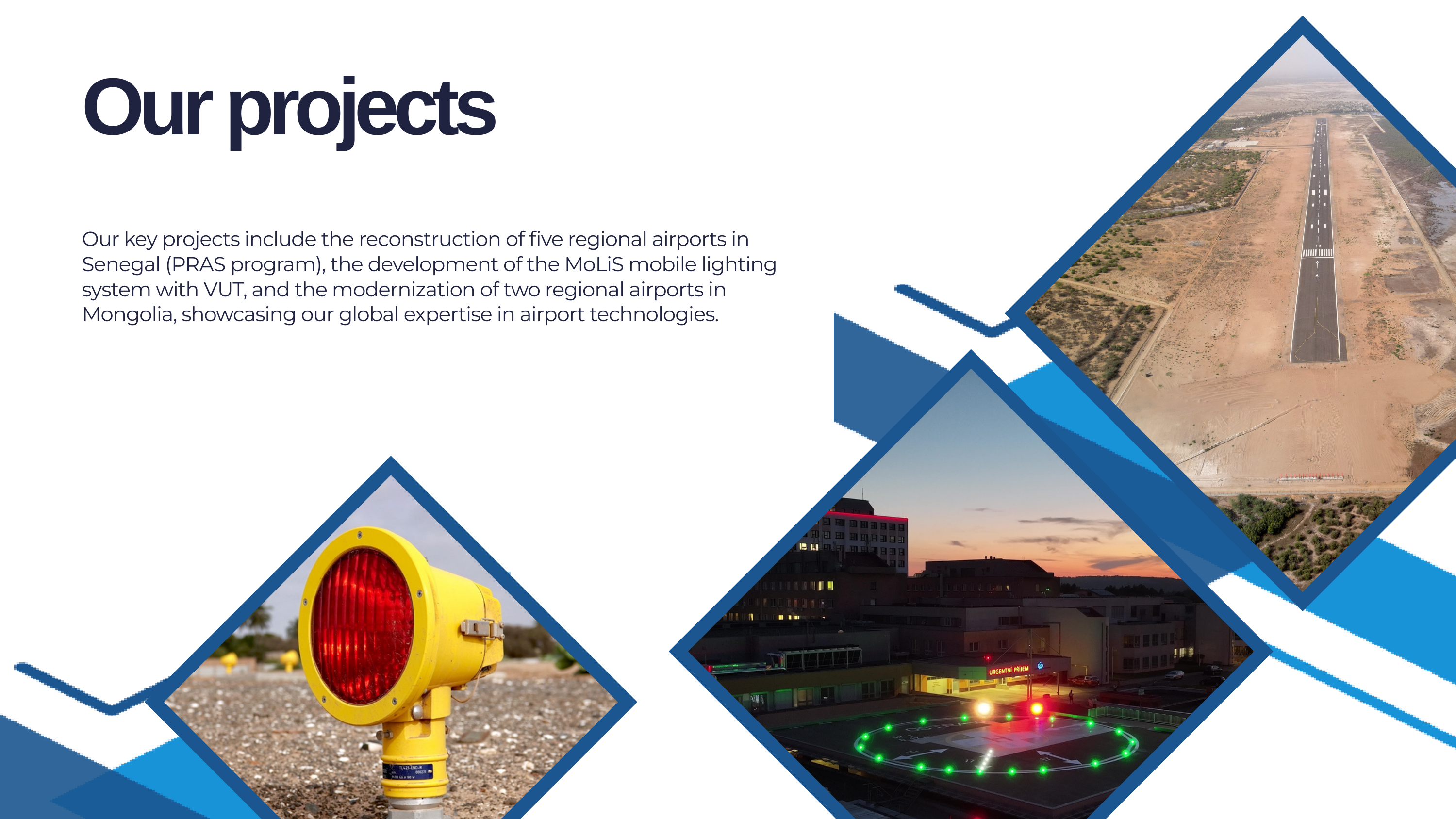

Our projects
Our key projects include the reconstruction of five regional airports in Senegal (PRAS program), the development of the MoLiS mobile lighting system with VUT, and the modernization of two regional airports in Mongolia, showcasing our global expertise in airport technologies.